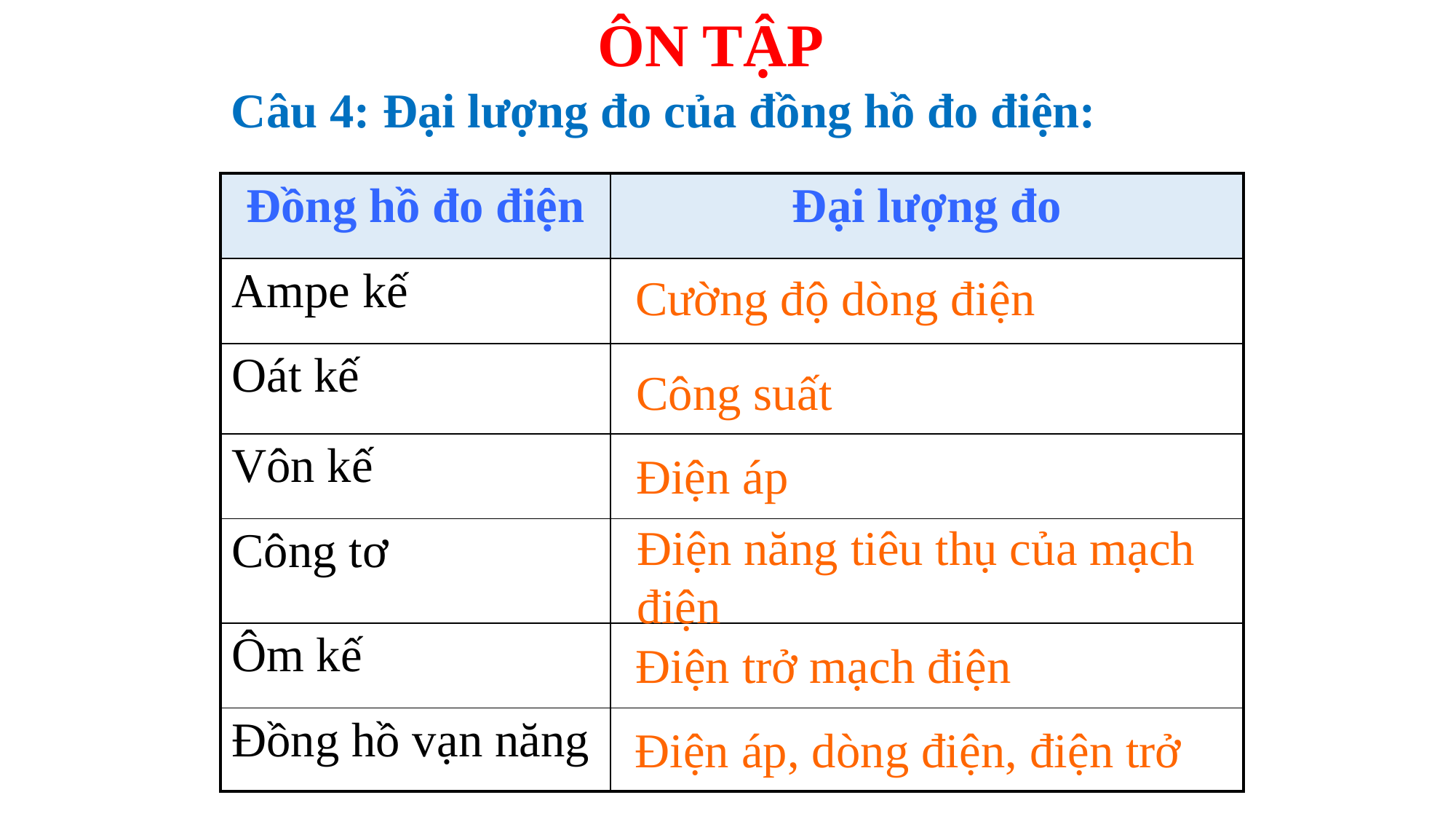

ÔN TẬP
Câu 4: Đại lượng đo của đồng hồ đo điện:

| Đồng hồ đo điện | Đại lượng đo |
| --- | --- |
| Ampe kế |  |
| Oát kế |  |
| Vôn kế |  |
| Công tơ |  |
| Ôm kế |  |
| Đồng hồ vạn năng |  |
Cường độ dòng điện

Công suất
Điện áp

Điện năng tiêu thụ của mạch điện

Điện trở mạch điện

Điện áp, dòng điện, điện trở